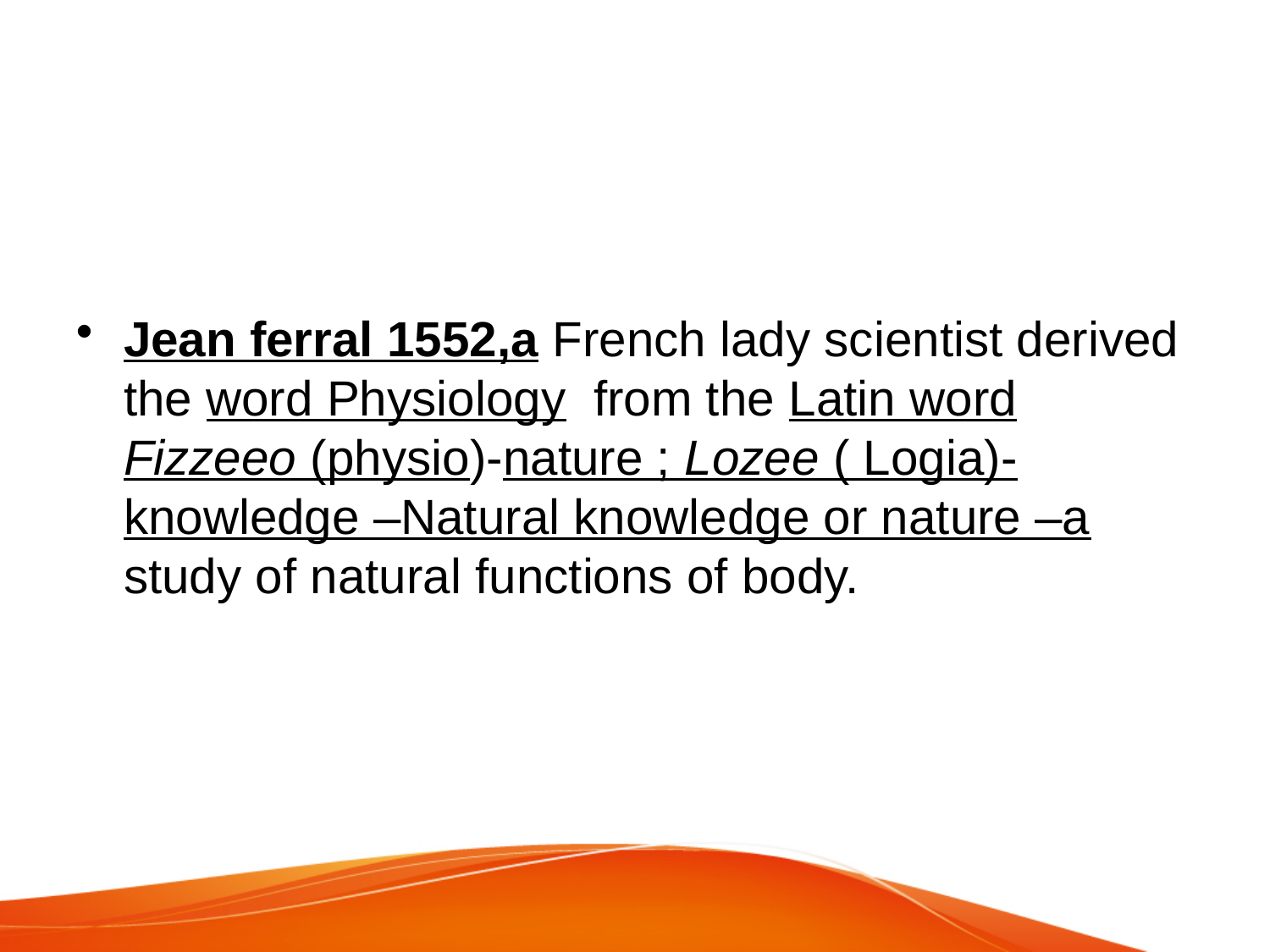

Jean ferral 1552,a French lady scientist derived the word Physiology  from the Latin word Fizzeeo (physio)-nature ; Lozee ( Logia)-knowledge –Natural knowledge or nature –a study of natural functions of body.

11